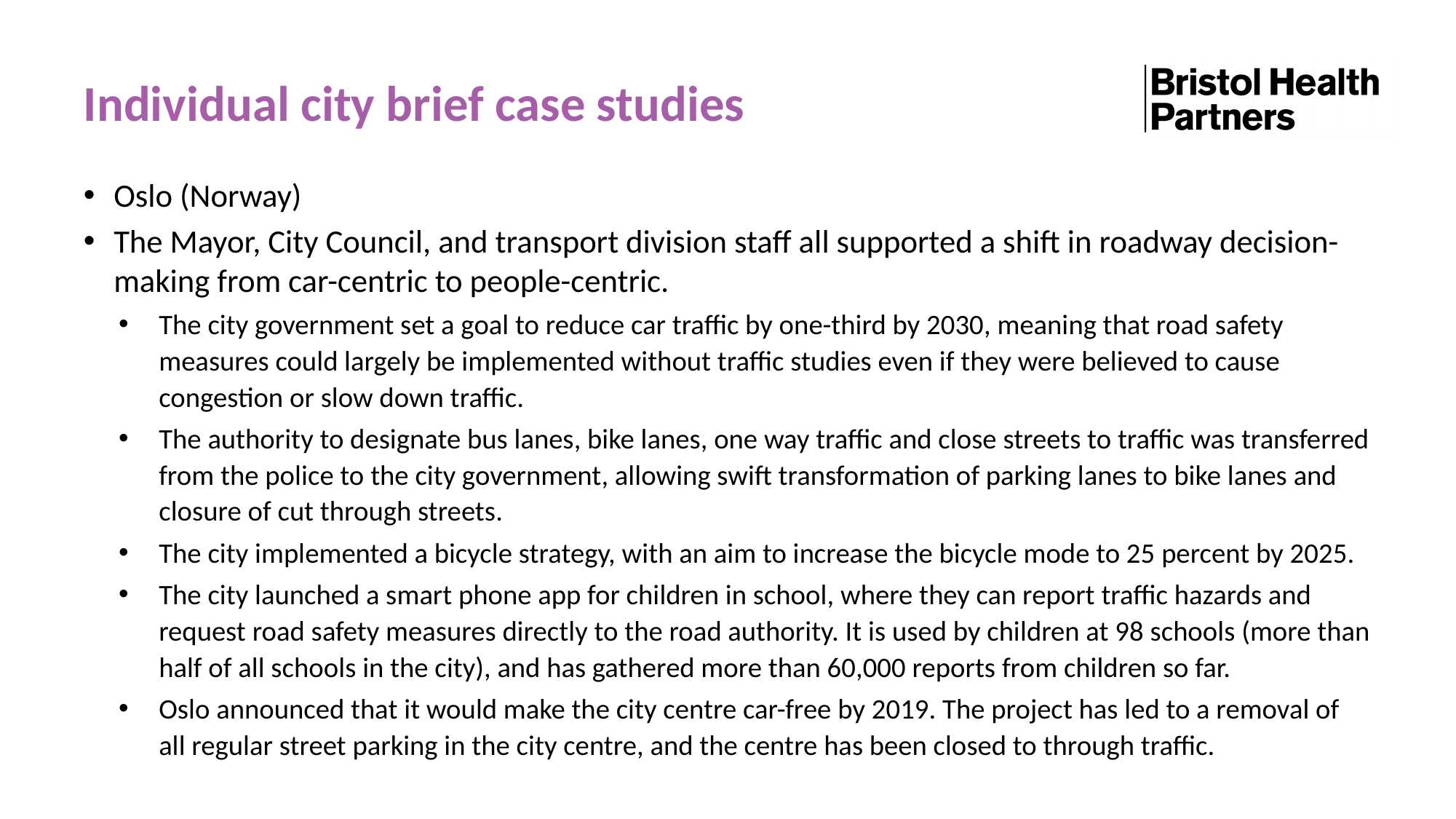

# Individual city brief case studies
Oslo (Norway)
The Mayor, City Council, and transport division staff all supported a shift in roadway decision-making from car-centric to people-centric.
The city government set a goal to reduce car traffic by one-third by 2030, meaning that road safety measures could largely be implemented without traffic studies even if they were believed to cause congestion or slow down traffic.
The authority to designate bus lanes, bike lanes, one way traffic and close streets to traffic was transferred from the police to the city government, allowing swift transformation of parking lanes to bike lanes and closure of cut through streets.
The city implemented a bicycle strategy, with an aim to increase the bicycle mode to 25 percent by 2025.
The city launched a smart phone app for children in school, where they can report traffic hazards and request road safety measures directly to the road authority. It is used by children at 98 schools (more than half of all schools in the city), and has gathered more than 60,000 reports from children so far.
Oslo announced that it would make the city centre car-free by 2019. The project has led to a removal of all regular street parking in the city centre, and the centre has been closed to through traffic.